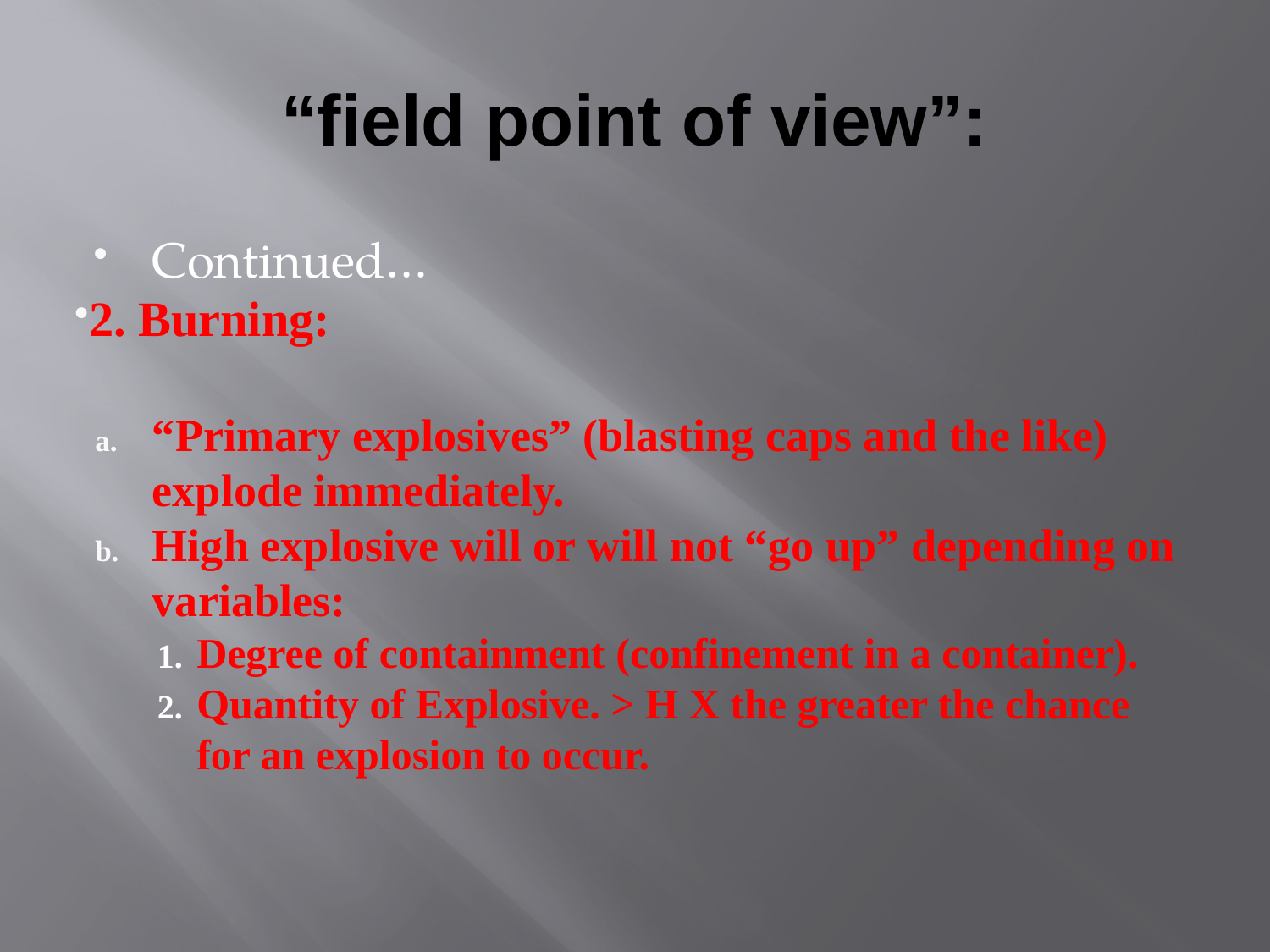

# “field point of view”:
Continued…
2. Burning:

“Primary explosives” (blasting caps and the like) explode immediately.
High explosive will or will not “go up” depending on variables:
Degree of containment (confinement in a container).
Quantity of Explosive. > H X the greater the chance for an explosion to occur.